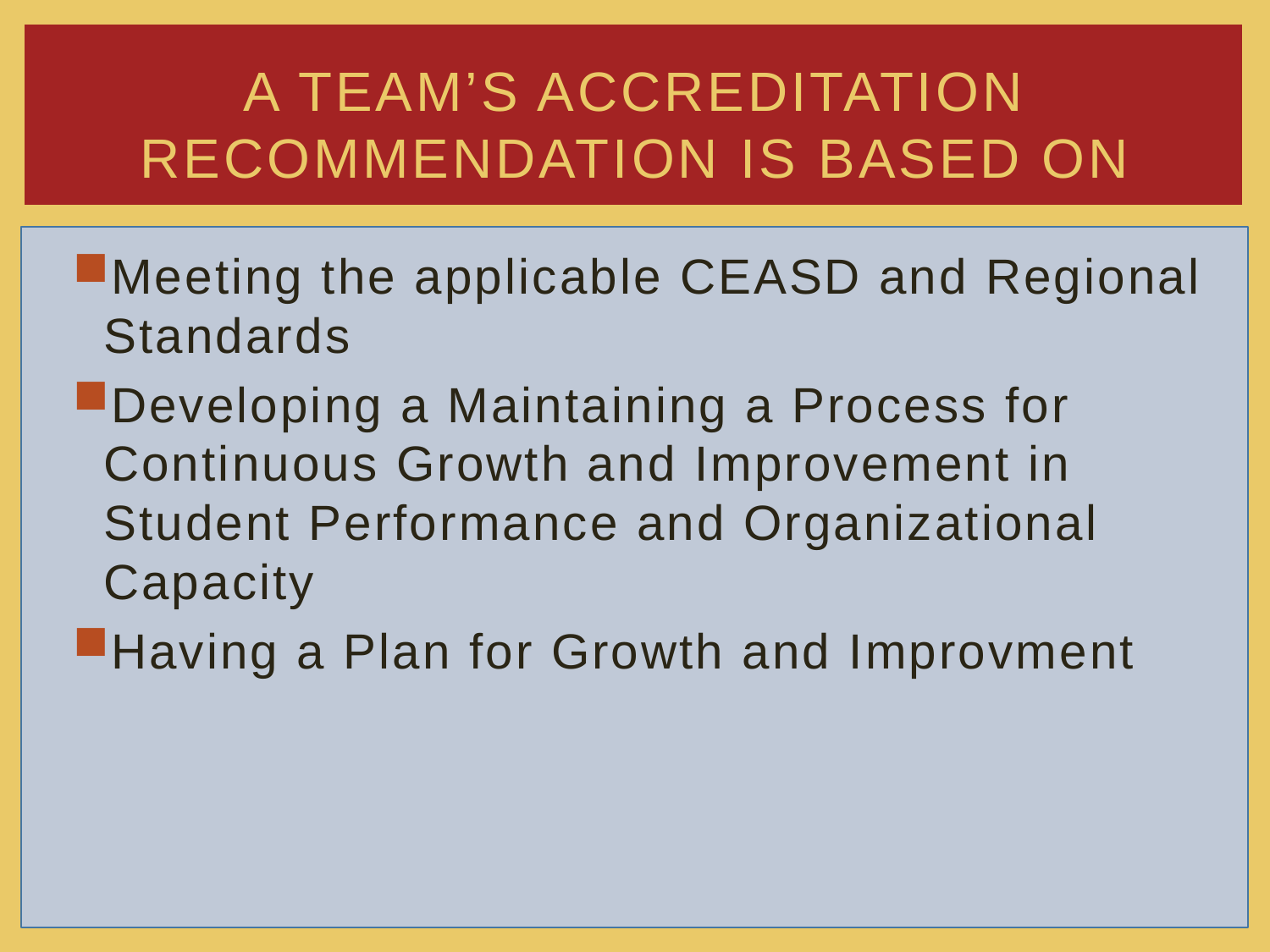

# A Team’s Accreditation Recommendation is Based on
Meeting the applicable CEASD and Regional Standards
Developing a Maintaining a Process for Continuous Growth and Improvement in Student Performance and Organizational Capacity
Having a Plan for Growth and Improvment